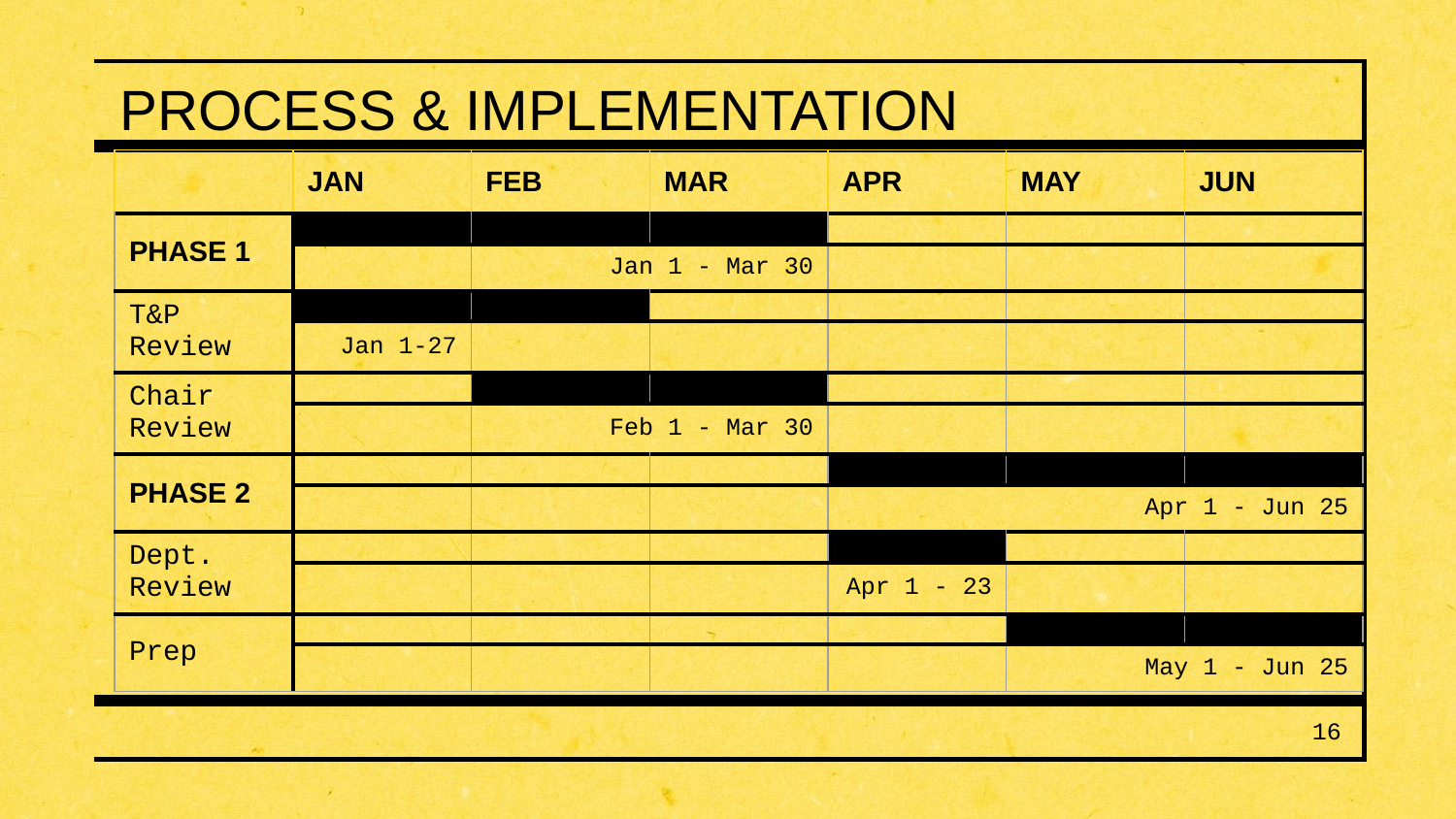

# PROCESS & IMPLEMENTATION
|  | JAN | FEB | MAR | APR | MAY | JUN |
| --- | --- | --- | --- | --- | --- | --- |
| PHASE 1 |  |  |  |  |  |  |
|  |  | Jan 1 - Mar 30 |  |  |  |  |
| T&P Review |  |  |  |  |  |  |
|  | Jan 1-27 |  |  |  |  |  |
| Chair Review |  |  |  |  |  |  |
|  |  | Feb 1 - Mar 30 |  |  |  |  |
| PHASE 2 |  |  |  |  |  |  |
|  |  |  |  | Apr 1 - Jun 25 |  |  |
| Dept. Review |  |  |  |  |  |  |
|  |  |  |  | Apr 1 - 23 |  |  |
| Prep |  |  |  |  |  |  |
|  |  |  |  |  | May 1 - Jun 25 |  |
16